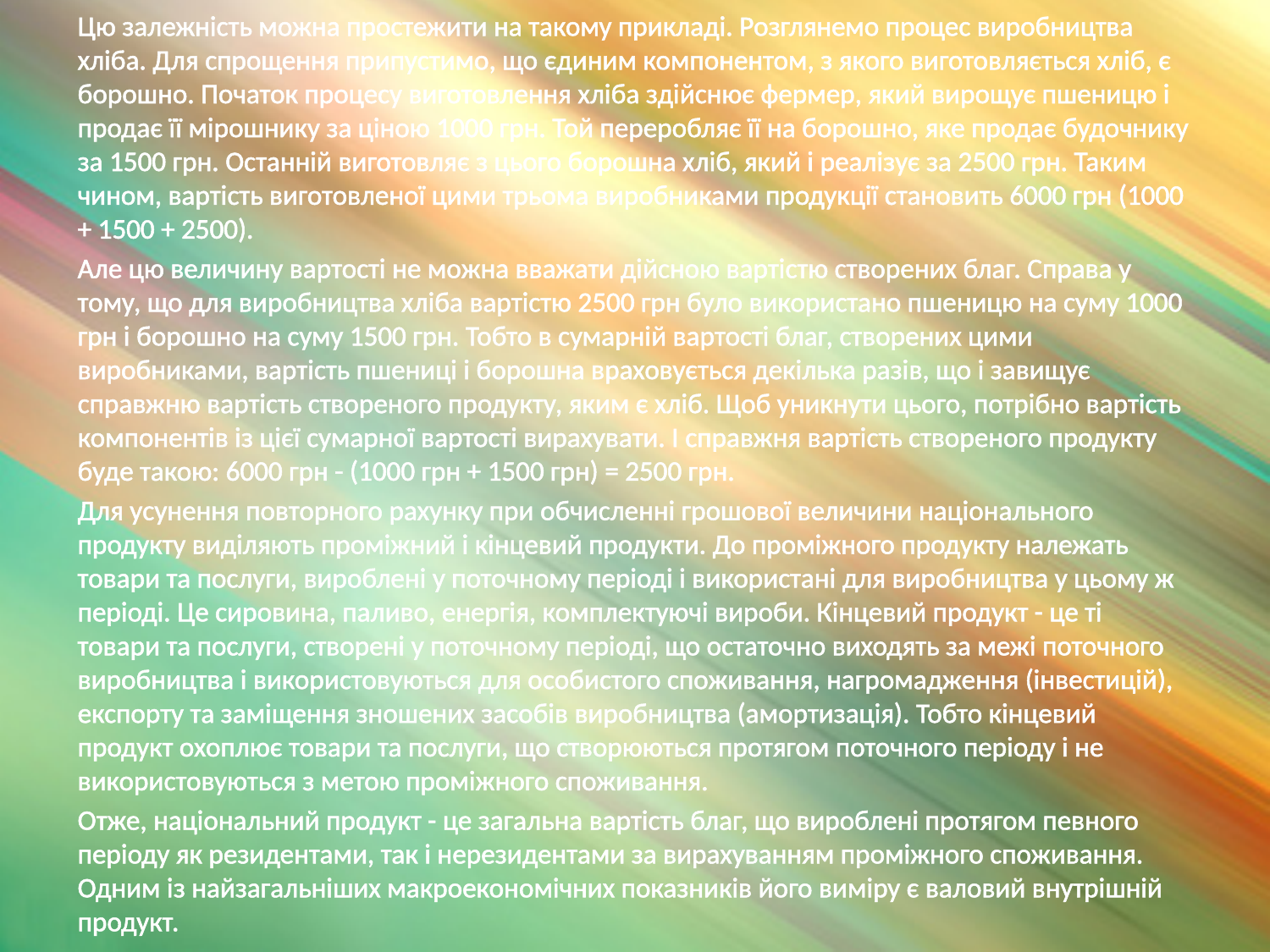

Цю залежність можна простежити на такому прикладі. Розглянемо процес виробництва хліба. Для спрощення припустимо, що єдиним компонентом, з якого виготовляється хліб, є борошно. Початок процесу виготовлення хліба здійснює фермер, який вирощує пшеницю і продає її мірошнику за ціною 1000 грн. Той переробляє її на борошно, яке продає будочнику за 1500 грн. Останній виготовляє з цього борошна хліб, який і реалізує за 2500 грн. Таким чином, вартість виготовленої цими трьома виробниками продукції становить 6000 грн (1000 + 1500 + 2500).
Але цю величину вартості не можна вважати дійсною вартістю створених благ. Справа у тому, що для виробництва хліба вартістю 2500 грн було використано пшеницю на суму 1000 грн і борошно на суму 1500 грн. Тобто в сумарній вартості благ, створених цими виробниками, вартість пшениці і борошна враховується декілька разів, що і завищує справжню вартість створеного продукту, яким є хліб. Щоб уникнути цього, потрібно вартість компонентів із цієї сумарної вартості вирахувати. І справжня вартість створеного продукту буде такою: 6000 грн - (1000 грн + 1500 грн) = 2500 грн.
Для усунення повторного рахунку при обчисленні грошової величини національного продукту виділяють проміжний і кінцевий продукти. До проміжного продукту належать товари та послуги, вироблені у поточному періоді і використані для виробництва у цьому ж періоді. Це сировина, паливо, енергія, комплектуючі вироби. Кінцевий продукт - це ті товари та послуги, створені у поточному періоді, що остаточно виходять за межі поточного виробництва і використовуються для особистого споживання, нагромадження (інвестицій), експорту та заміщення зношених засобів виробництва (амортизація). Тобто кінцевий продукт охоплює товари та послуги, що створюються протягом поточного періоду і не використовуються з метою проміжного споживання.
Отже, національний продукт - це загальна вартість благ, що вироблені протягом певного періоду як резидентами, так і нерезидентами за вирахуванням проміжного споживання. Одним із найзагальніших макроекономічних показників його виміру є валовий внутрішній продукт.